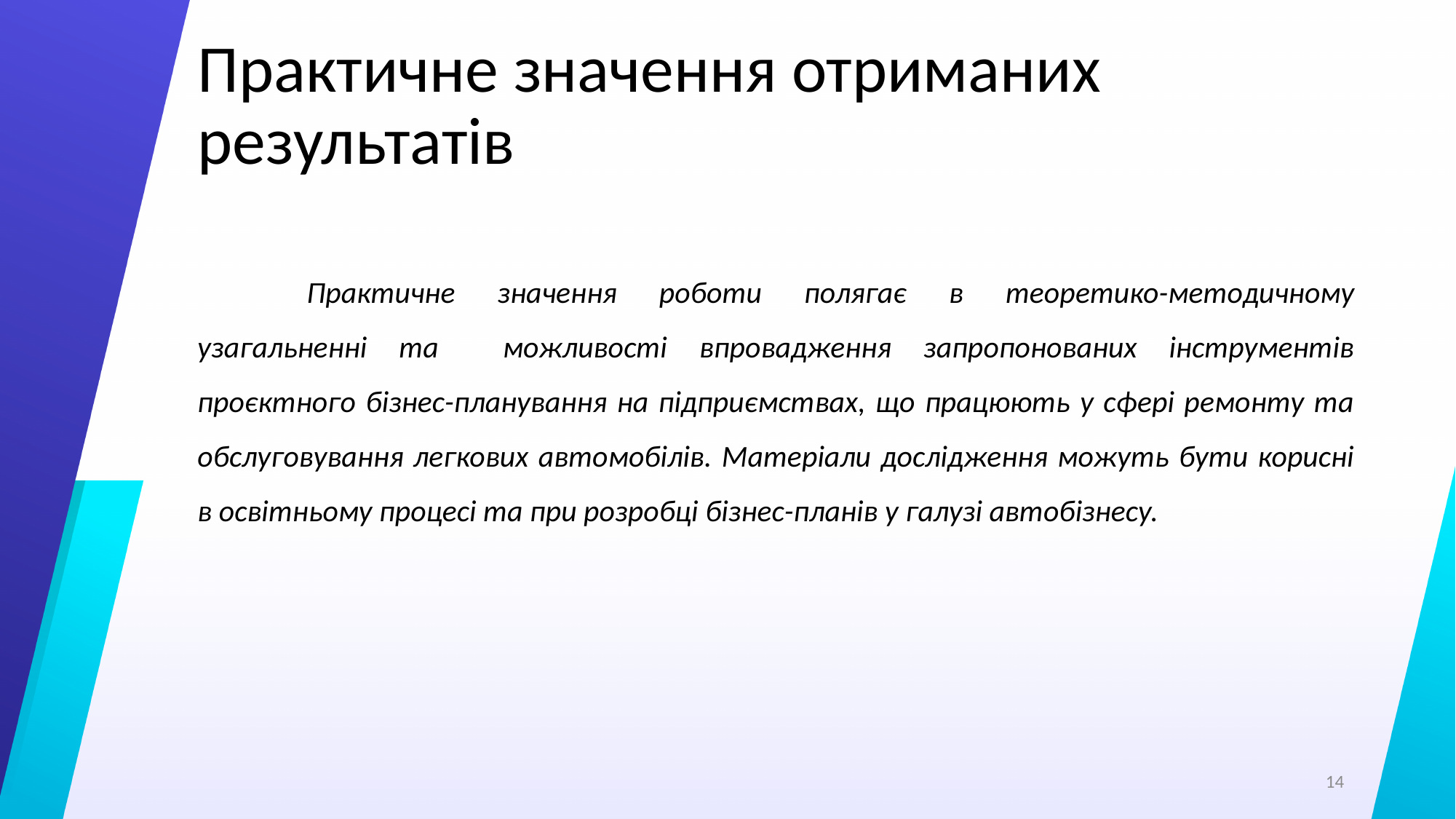

# Практичне значення отриманих результатів
	Практичне значення роботи полягає в теоретико-методичному узагальненні та  можливості впровадження запропонованих інструментів проєктного бізнес-планування на підприємствах, що працюють у сфері ремонту та обслуговування легкових автомобілів. Матеріали дослідження можуть бути корисні в освітньому процесі та при розробці бізнес-планів у галузі автобізнесу.
14